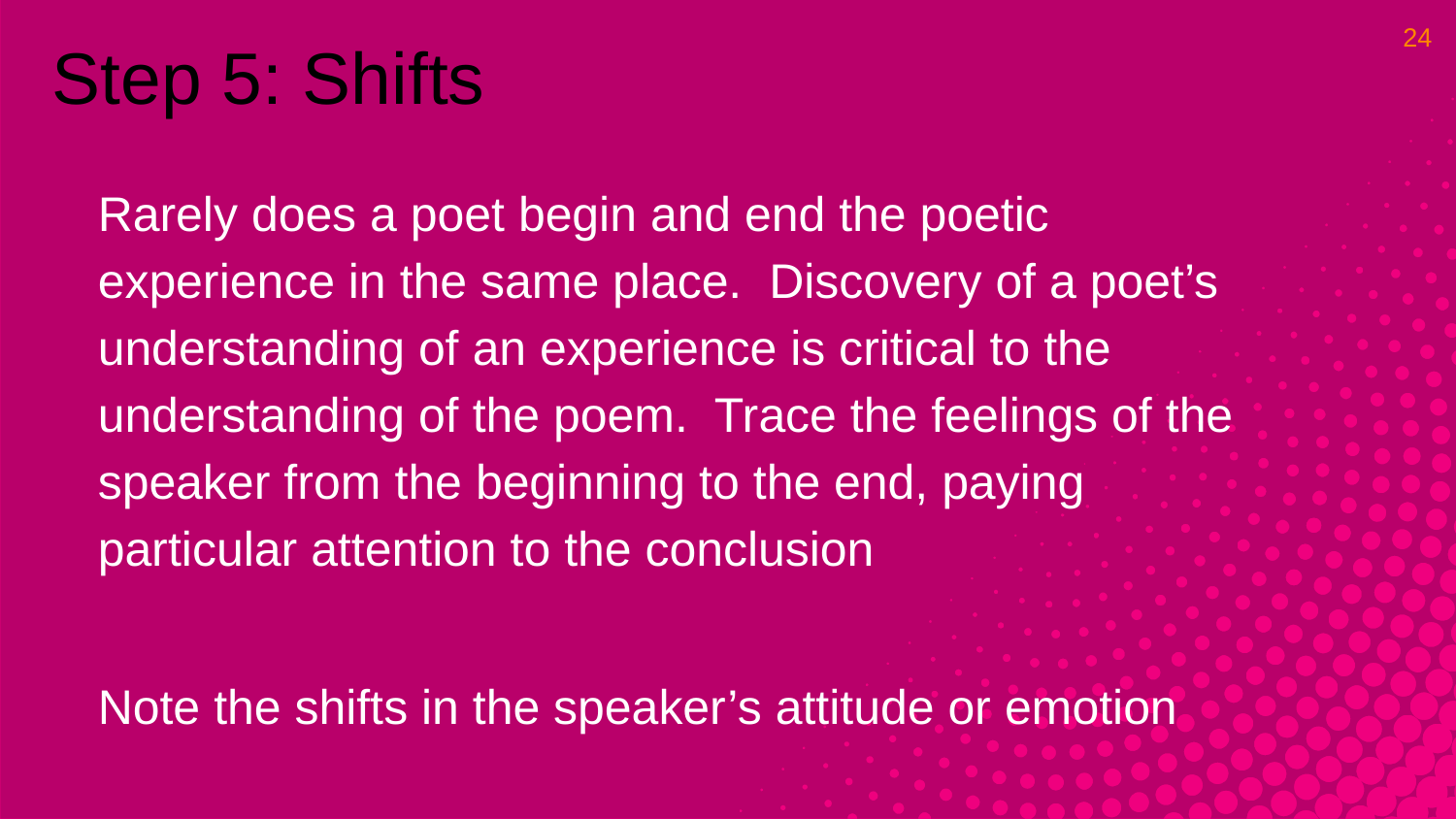

24
Step 5: Shifts
Rarely does a poet begin and end the poetic experience in the same place.  Discovery of a poet’s understanding of an experience is critical to the understanding of the poem.  Trace the feelings of the speaker from the beginning to the end, paying particular attention to the conclusion

Note the shifts in the speaker’s attitude or emotion